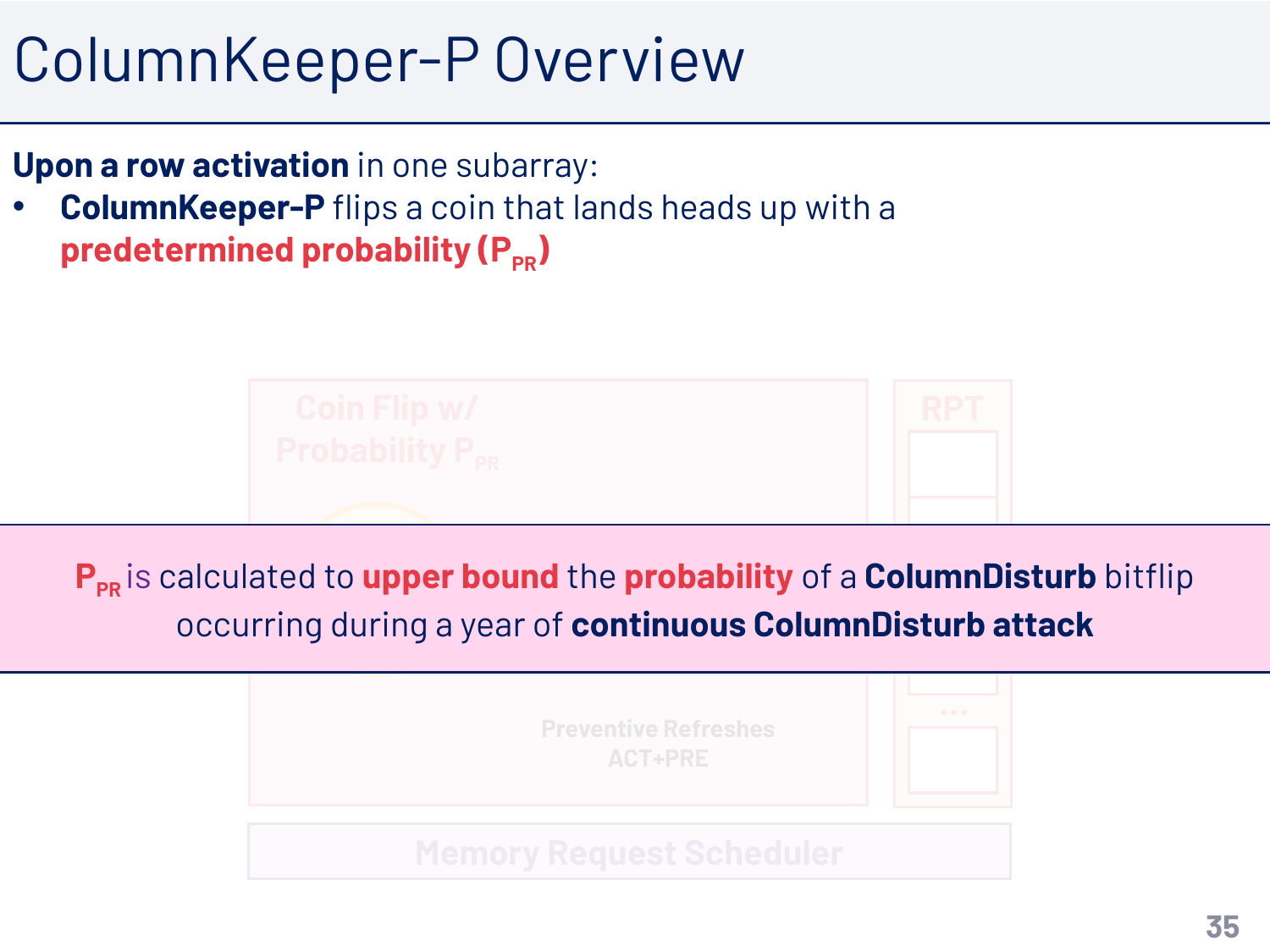

# ColumnKeeper-P Overview
Upon a row activation in one subarray:
ColumnKeeper-P flips a coin that lands heads up with a
predetermined probability (PPR)

PPR is calculated to upper bound the probability of a ColumnDisturb bitflip occurring during a year of continuous ColumnDisturb attack
Coin Flip w/
Probability PPR
$
RPT

…

Preventive Refreshes
ACT+PRE
Memory Request Scheduler
35